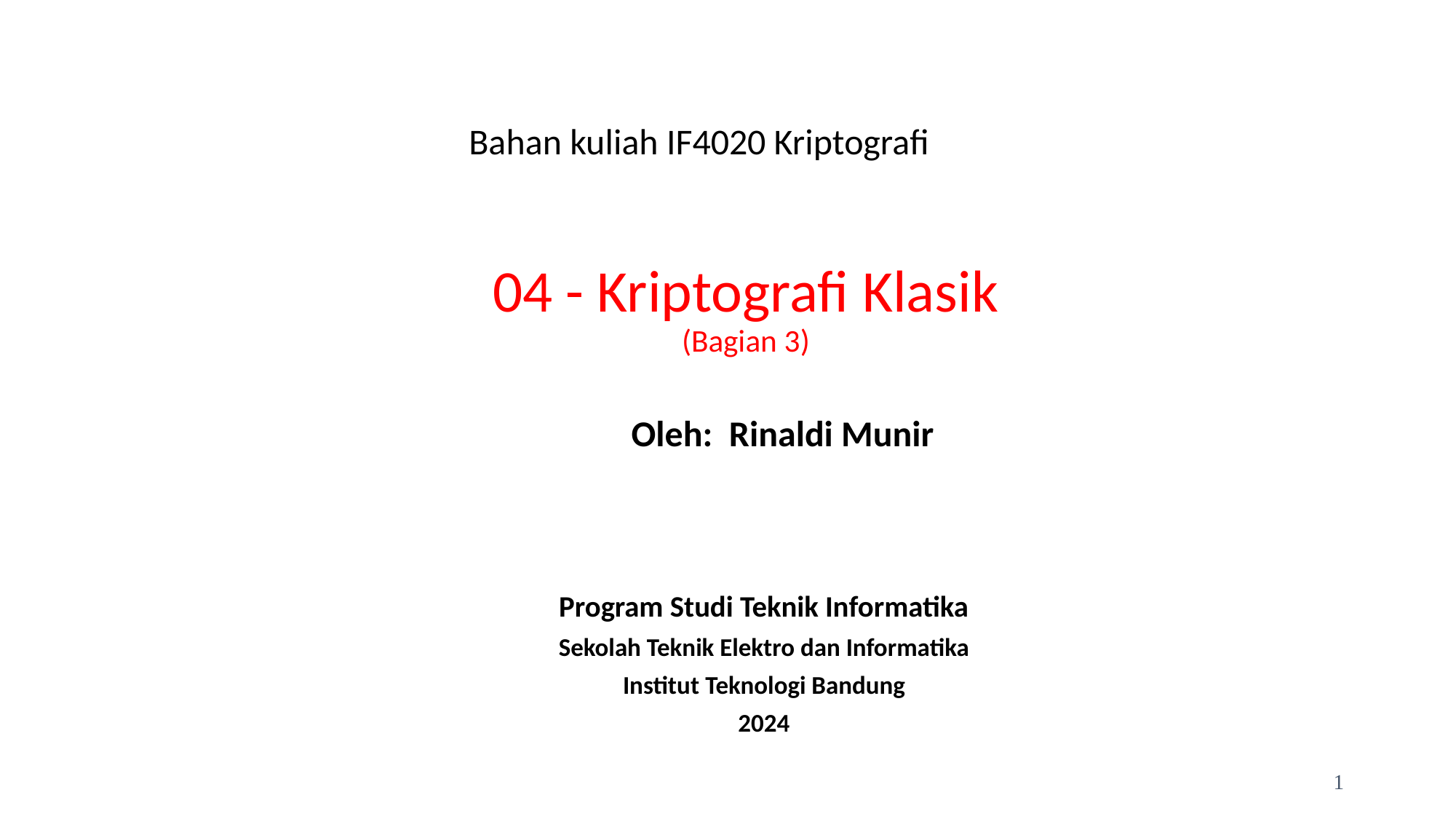

Bahan kuliah IF4020 Kriptografi
# 04 - Kriptografi Klasik (Bagian 3)
Oleh:  Rinaldi Munir

Program Studi Teknik Informatika
Sekolah Teknik Elektro dan Informatika
Institut Teknologi Bandung
2024

1